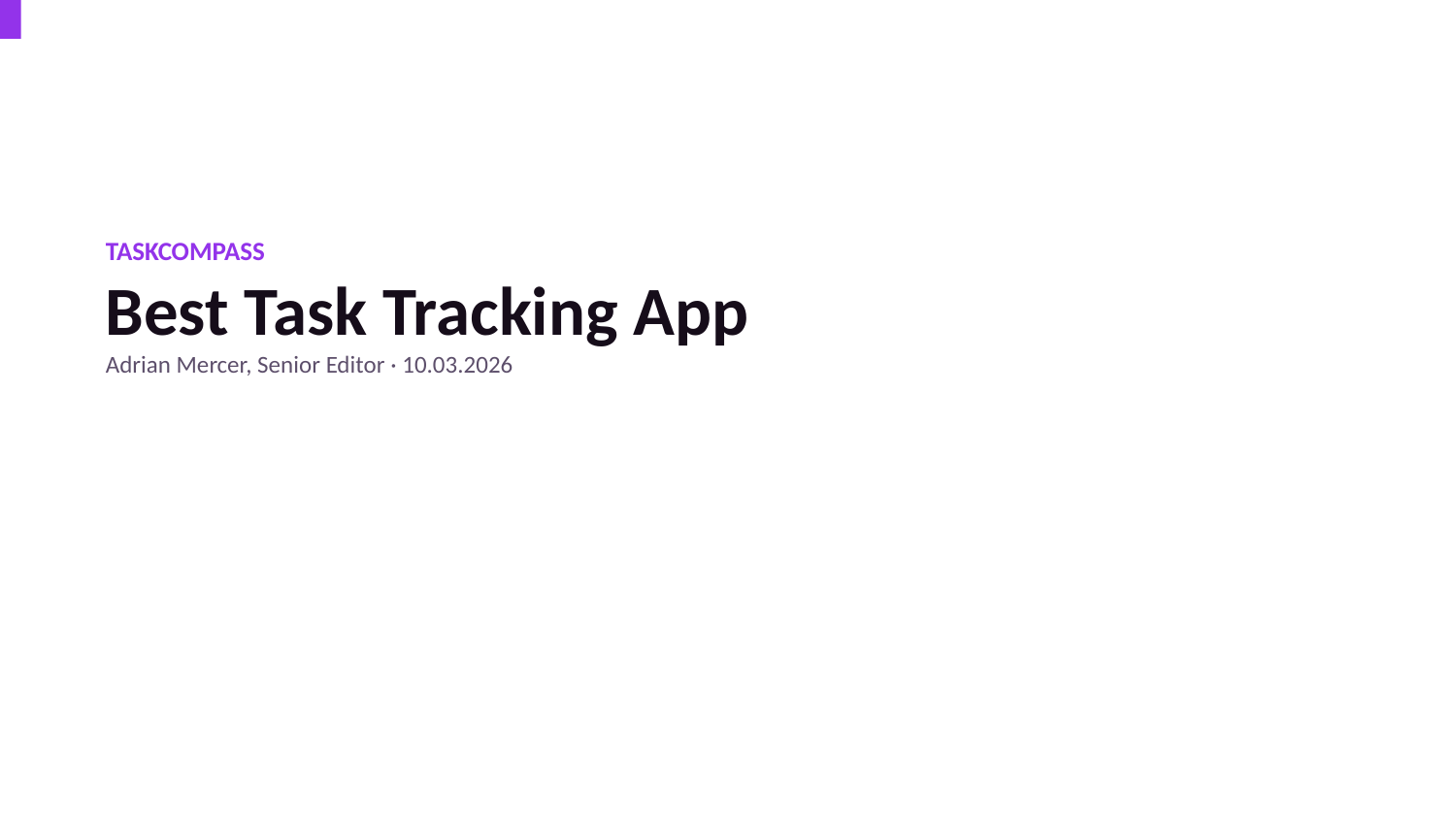

TASKCOMPASS
Best Task Tracking App
Adrian Mercer, Senior Editor · 10.03.2026